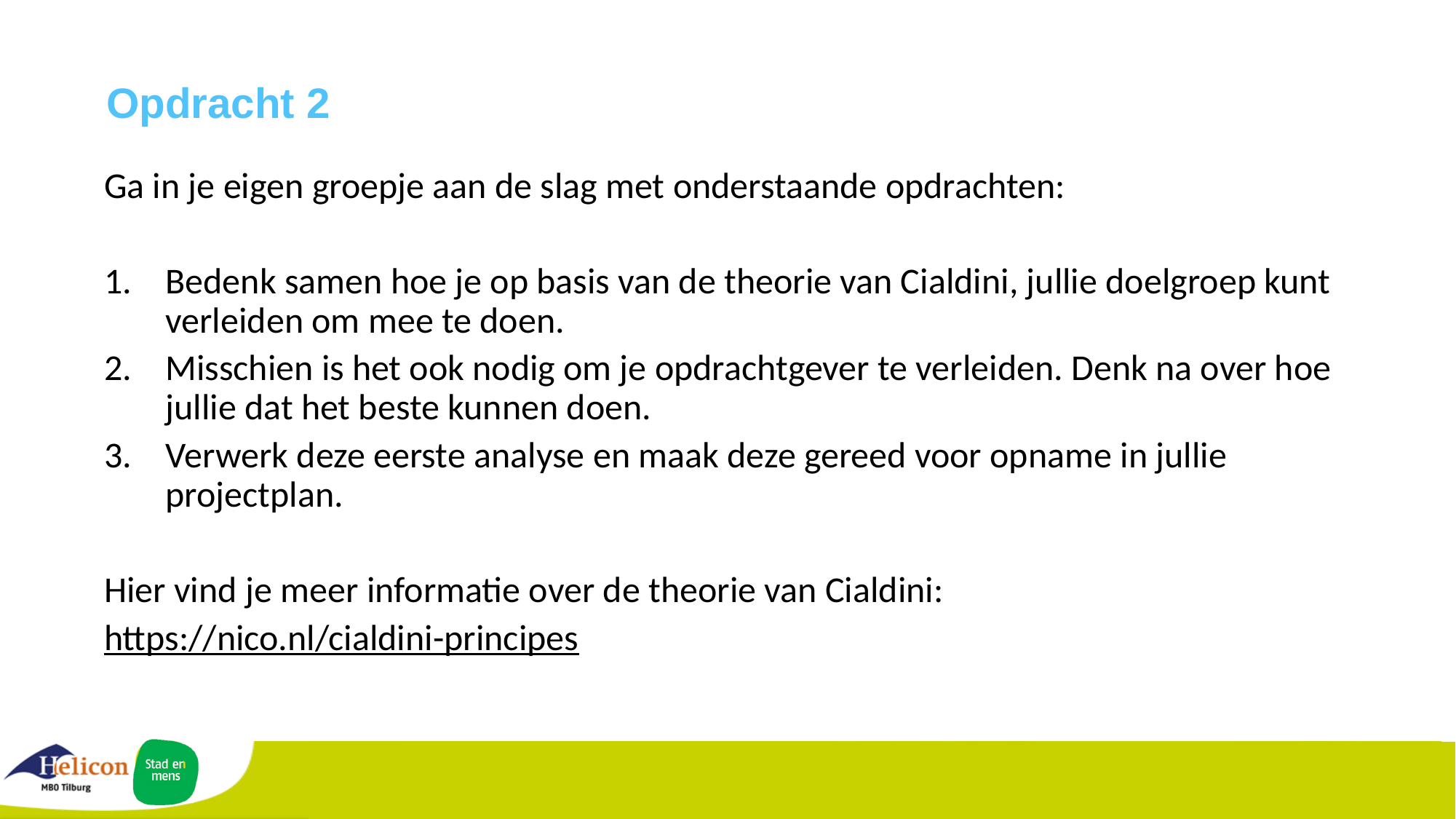

# Opdracht 2
Ga in je eigen groepje aan de slag met onderstaande opdrachten:

Bedenk samen hoe je op basis van de theorie van Cialdini, jullie doelgroep kunt verleiden om mee te doen.
Misschien is het ook nodig om je opdrachtgever te verleiden. Denk na over hoe jullie dat het beste kunnen doen.
Verwerk deze eerste analyse en maak deze gereed voor opname in jullie projectplan.

Hier vind je meer informatie over de theorie van Cialdini:
https://nico.nl/cialdini-principes